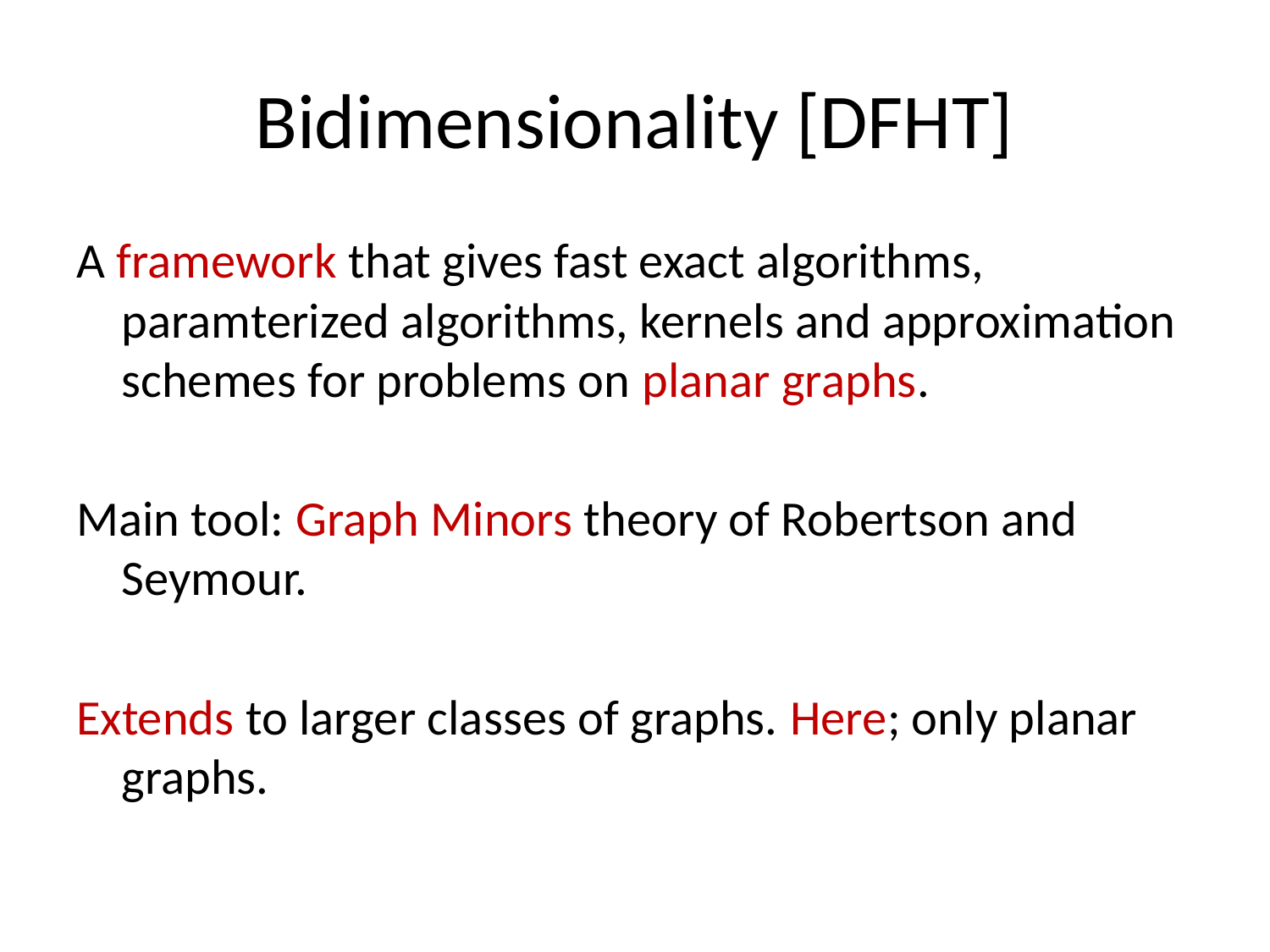

# Bidimensionality [DFHT]
A framework that gives fast exact algorithms, paramterized algorithms, kernels and approximation schemes for problems on planar graphs.

Main tool: Graph Minors theory of Robertson and Seymour.

Extends to larger classes of graphs. Here; only planar graphs.